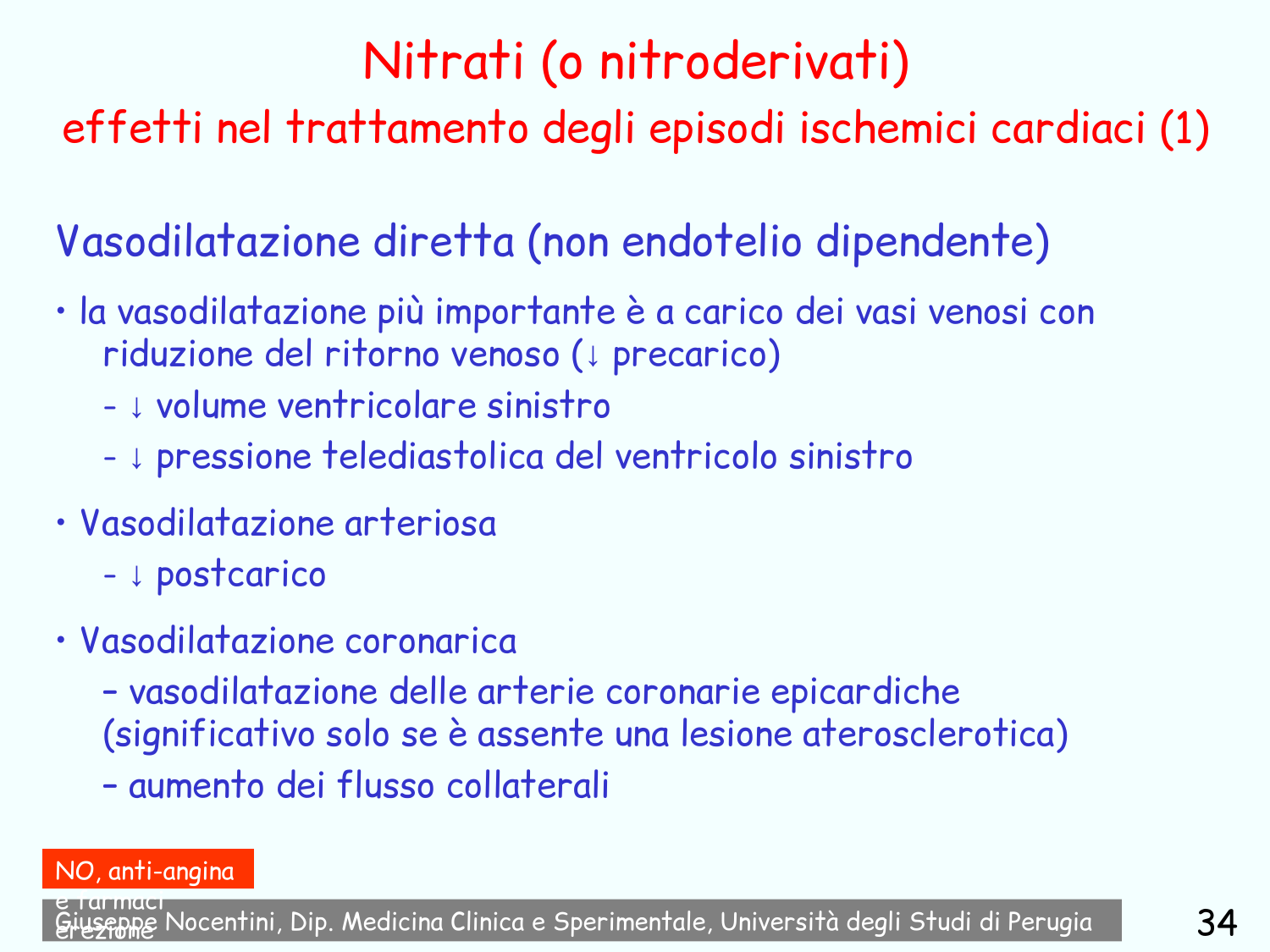

Nitrati (o nitroderivati)
effetti nel trattamento degli episodi ischemici cardiaci (1)
Vasodilatazione diretta (non endotelio dipendente)

• la vasodilatazione più importante è a carico dei vasi venosi con riduzione del ritorno venoso (↓ precarico)
	- ↓ volume ventricolare sinistro
	- ↓ pressione telediastolica del ventricolo sinistro

• Vasodilatazione arteriosa
	- ↓ postcarico

• Vasodilatazione coronarica
	– vasodilatazione delle arterie coronarie epicardiche (significativo solo se è assente una lesione aterosclerotica)
	– aumento dei flusso collaterali
NO, anti-angina e farmaci erezione
34
Giuseppe Nocentini, Dip. Medicina Clinica e Sperimentale, Università degli Studi di Perugia